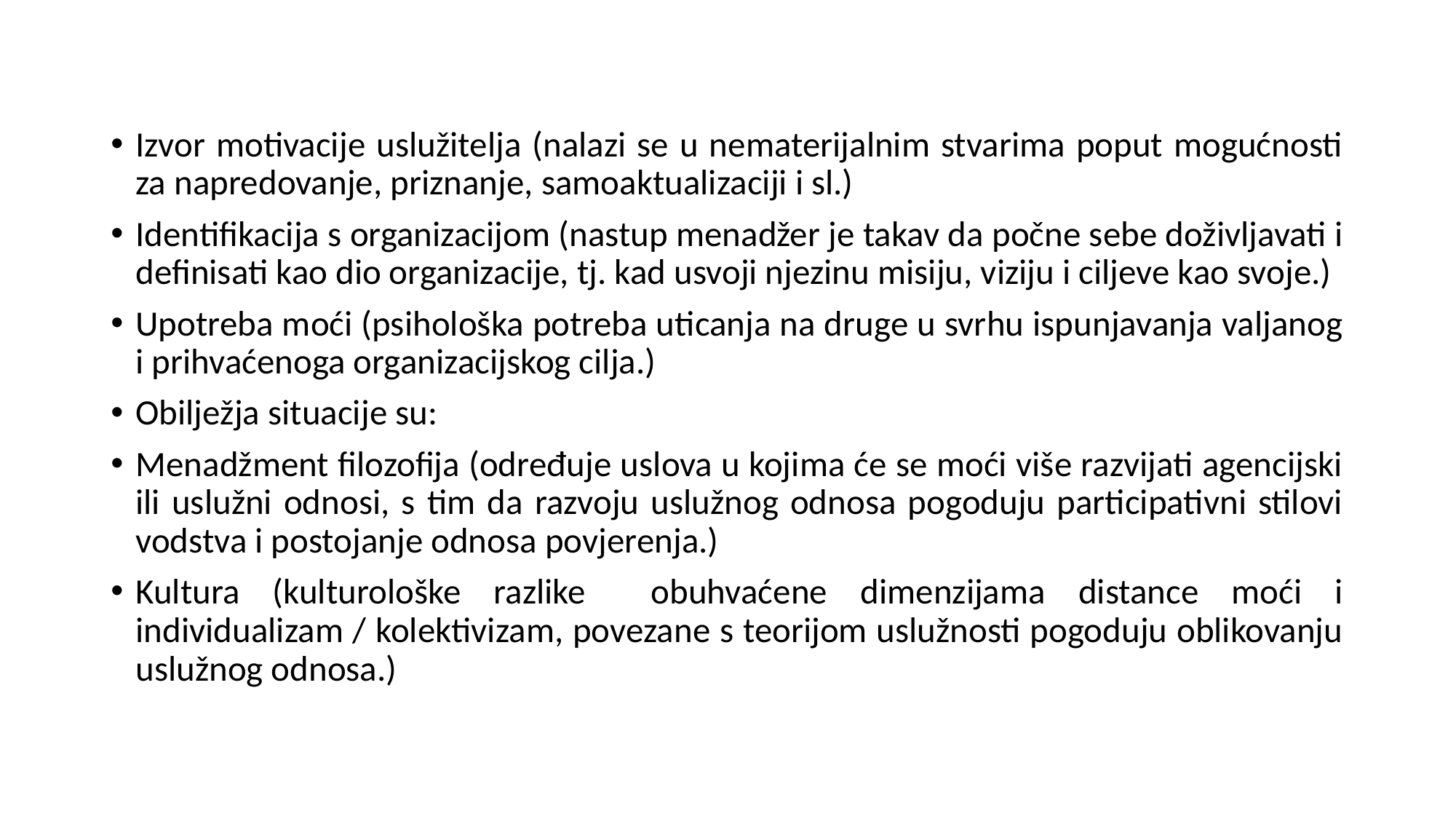

Izvor motivacije uslužitelja (nalazi se u nematerijalnim stvarima poput mogućnosti za napredovanje, priznanje, samoaktualizaciji i sl.)
Identifikacija s organizacijom (nastup menadžer je takav da počne sebe doživljavati i definisati kao dio organizacije, tj. kad usvoji njezinu misiju, viziju i ciljeve kao svoje.)
Upotreba moći (psihološka potreba uticanja na druge u svrhu ispunjavanja valjanog i prihvaćenoga organizacijskog cilja.)
Obilježja situacije su:
Menadžment filozofija (određuje uslova u kojima će se moći više razvijati agencijski ili uslužni odnosi, s tim da razvoju uslužnog odnosa pogoduju participativni stilovi vodstva i postojanje odnosa povjerenja.)
Kultura (kulturološke razlike  obuhvaćene dimenzijama distance moći i individualizam / kolektivizam, povezane s teorijom uslužnosti pogoduju oblikovanju uslužnog odnosa.)